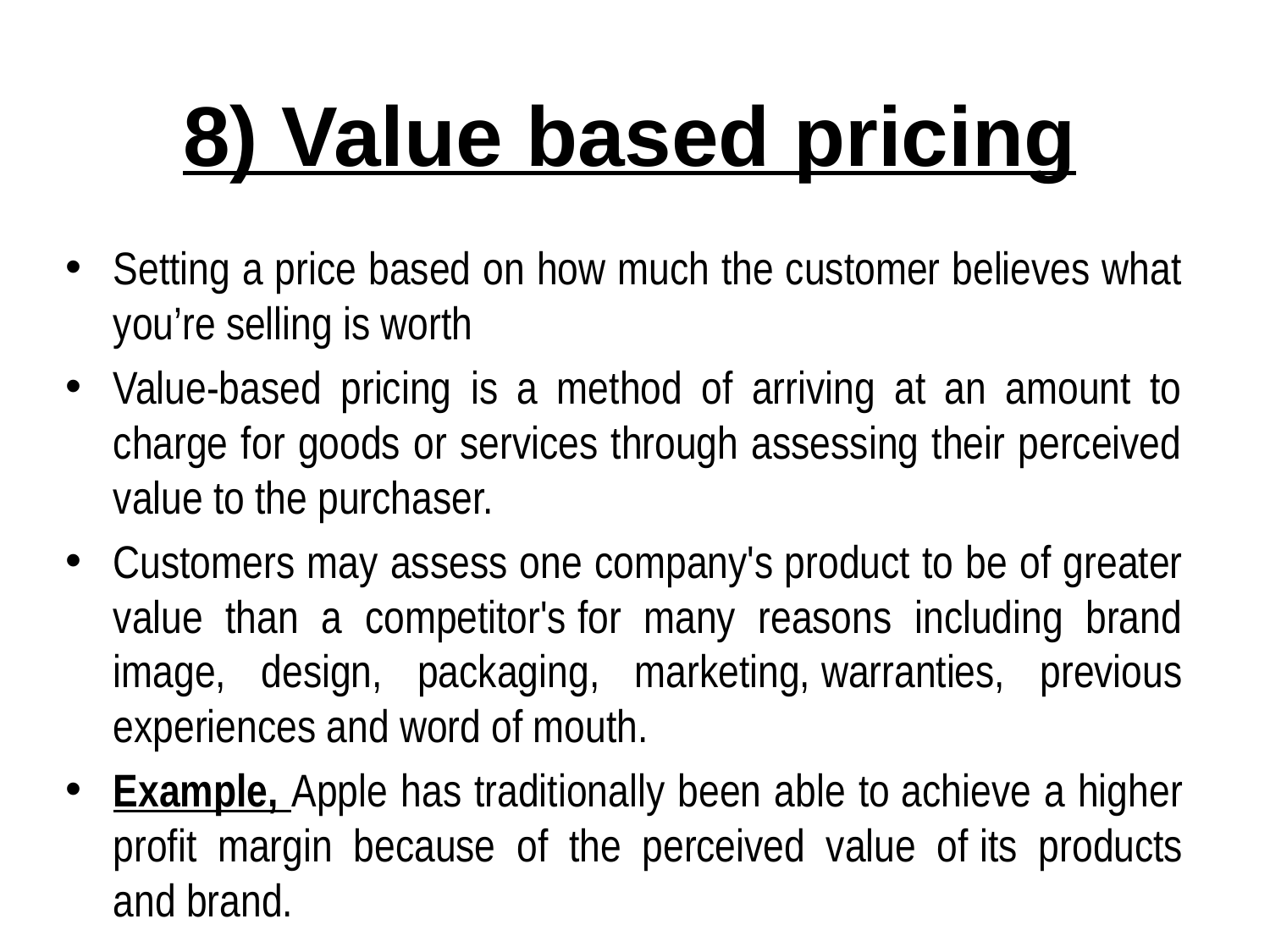

# 8) Value based pricing
Setting a price based on how much the customer believes what you’re selling is worth
Value-based pricing is a method of arriving at an amount to charge for goods or services through assessing their perceived value to the purchaser.
Customers may assess one company's product to be of greater value than a competitor's for many reasons including brand image, design, packaging, marketing, warranties, previous experiences and word of mouth.
Example, Apple has traditionally been able to achieve a higher profit margin because of the perceived value of its products and brand.